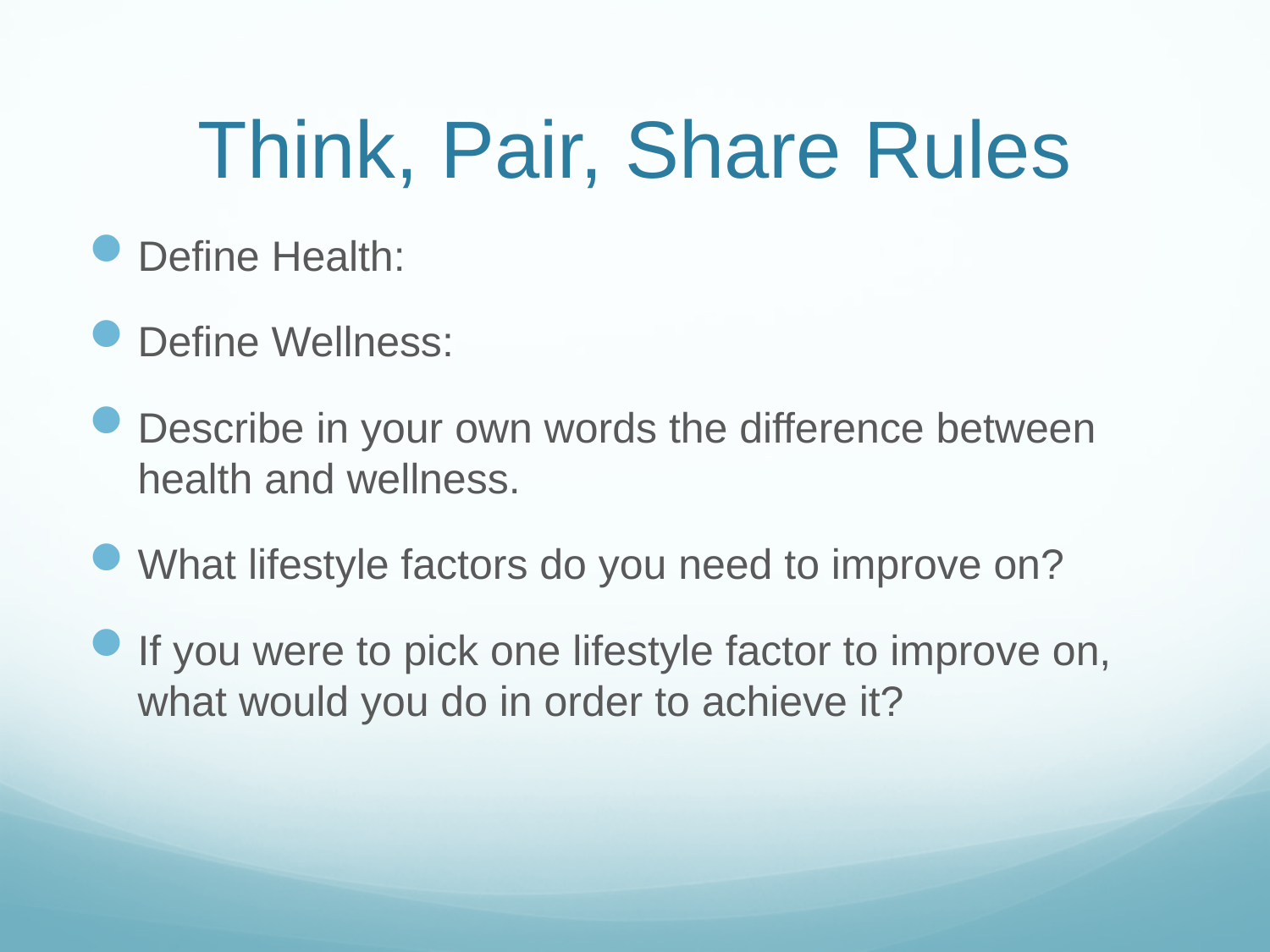

# Think, Pair, Share Rules
Define Health:
Define Wellness:
Describe in your own words the difference between health and wellness.
What lifestyle factors do you need to improve on?
If you were to pick one lifestyle factor to improve on, what would you do in order to achieve it?